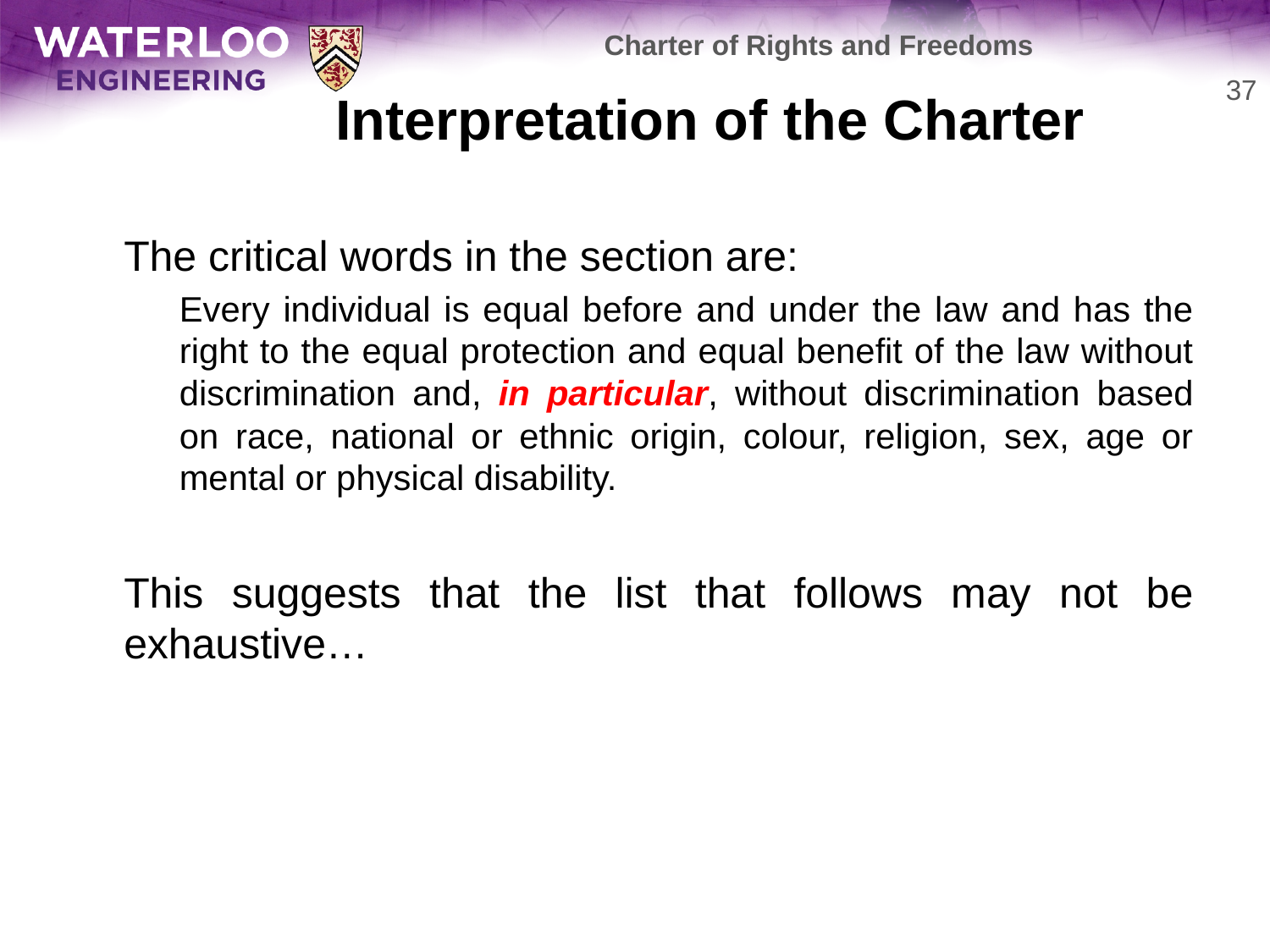

Charter of Rights and Freedoms
# Interpretation of the Charter
37
	The critical words in the section are:
	Every individual is equal before and under the law and has the right to the equal protection and equal benefit of the law without discrimination and, in particular, without discrimination based on race, national or ethnic origin, colour, religion, sex, age or mental or physical disability.

	This suggests that the list that follows may not be exhaustive…